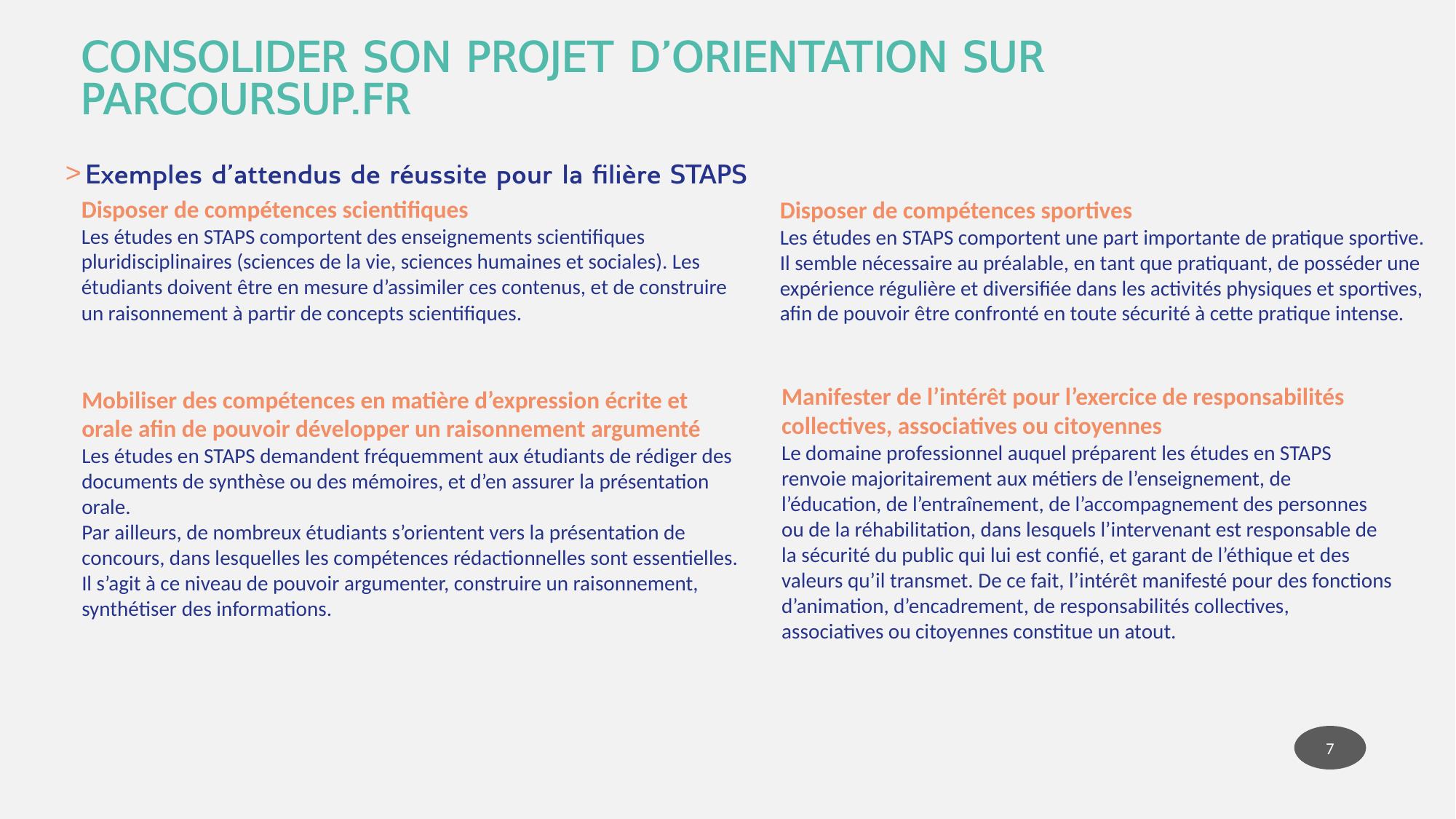

consolider son projet d’orientation sur Parcoursup.fr
Exemples d’attendus de réussite pour la filière STAPS
Disposer de compétences scientifiques
Les études en STAPS comportent des enseignements scientifiques pluridisciplinaires (sciences de la vie, sciences humaines et sociales). Les étudiants doivent être en mesure d’assimiler ces contenus, et de construire un raisonnement à partir de concepts scientifiques.
Disposer de compétences sportives
Les études en STAPS comportent une part importante de pratique sportive. Il semble nécessaire au préalable, en tant que pratiquant, de posséder une expérience régulière et diversifiée dans les activités physiques et sportives, afin de pouvoir être confronté en toute sécurité à cette pratique intense.
Manifester de l’intérêt pour l’exercice de responsabilités collectives, associatives ou citoyennes
Le domaine professionnel auquel préparent les études en STAPS renvoie majoritairement aux métiers de l’enseignement, de l’éducation, de l’entraînement, de l’accompagnement des personnes ou de la réhabilitation, dans lesquels l’intervenant est responsable de la sécurité du public qui lui est confié, et garant de l’éthique et des valeurs qu’il transmet. De ce fait, l’intérêt manifesté pour des fonctions d’animation, d’encadrement, de responsabilités collectives, associatives ou citoyennes constitue un atout.
Mobiliser des compétences en matière d’expression écrite et orale afin de pouvoir développer un raisonnement argumenté
Les études en STAPS demandent fréquemment aux étudiants de rédiger des documents de synthèse ou des mémoires, et d’en assurer la présentation orale.
Par ailleurs, de nombreux étudiants s’orientent vers la présentation de concours, dans lesquelles les compétences rédactionnelles sont essentielles.
Il s’agit à ce niveau de pouvoir argumenter, construire un raisonnement, synthétiser des informations.
7